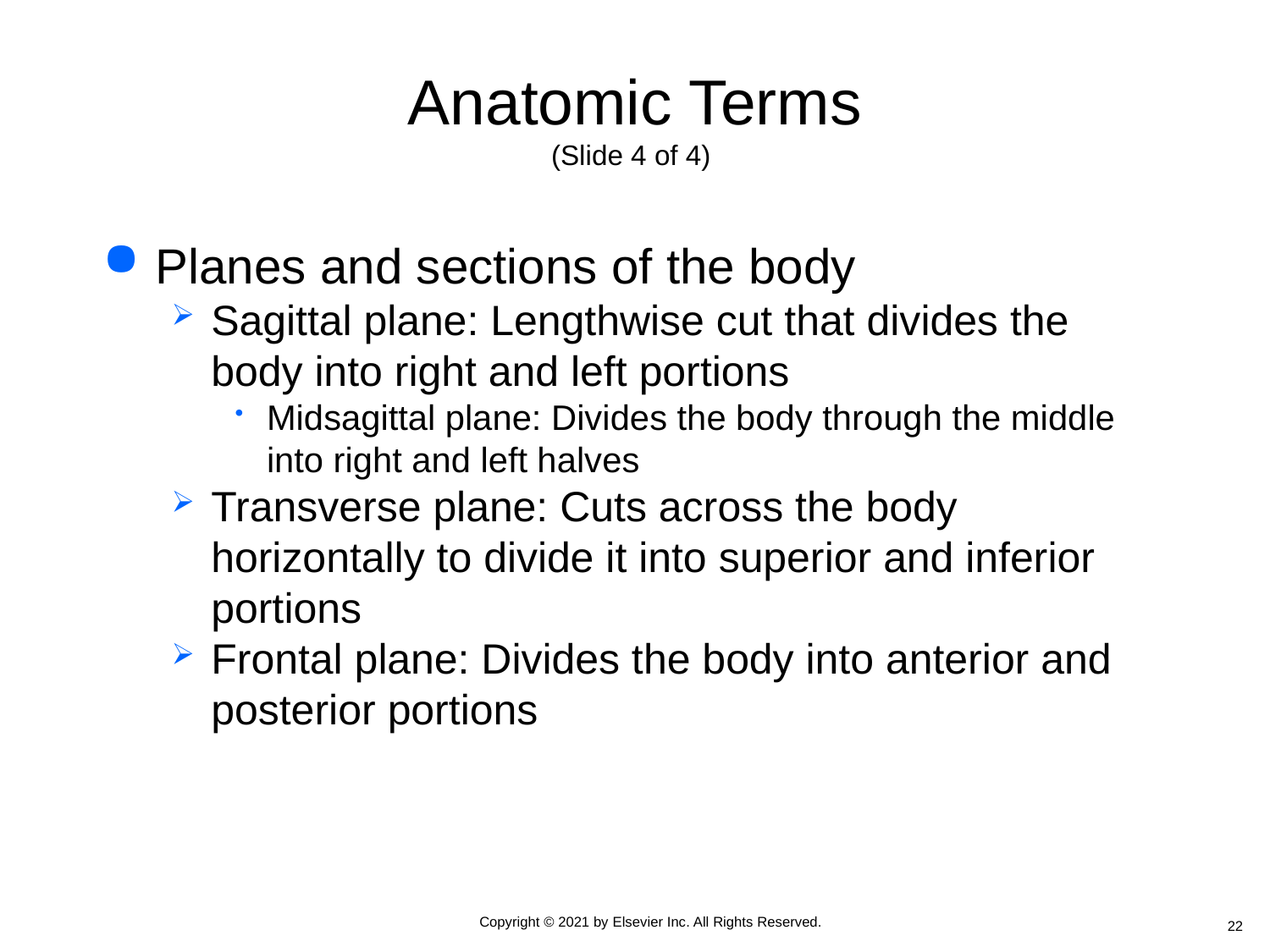

# Anatomic Terms (Slide 4 of 4)
Planes and sections of the body
Sagittal plane: Lengthwise cut that divides the body into right and left portions
Midsagittal plane: Divides the body through the middle into right and left halves
Transverse plane: Cuts across the body horizontally to divide it into superior and inferior portions
Frontal plane: Divides the body into anterior and posterior portions
22